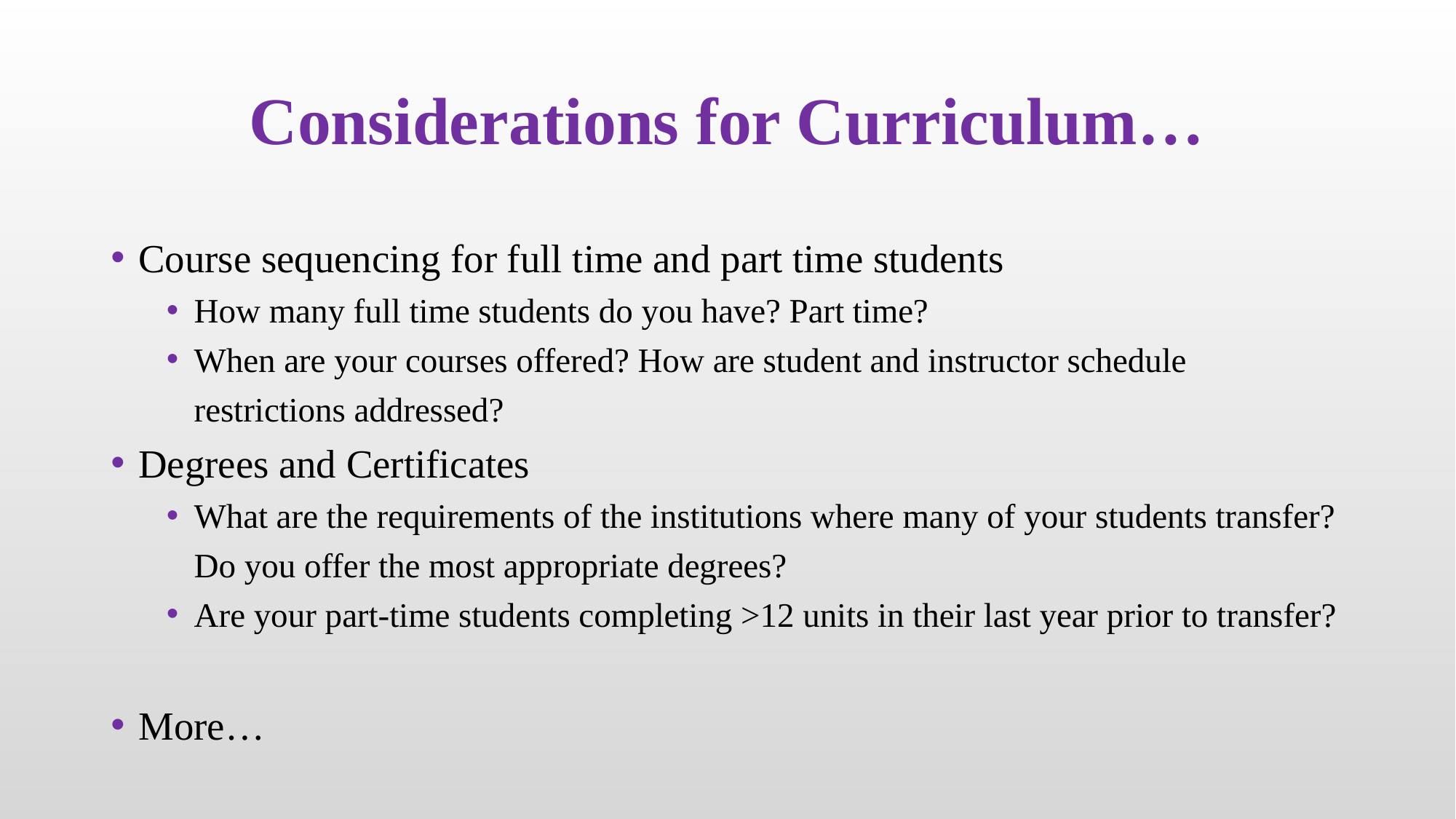

# Considerations for Curriculum…
Course sequencing for full time and part time students
How many full time students do you have? Part time?
When are your courses offered? How are student and instructor schedule restrictions addressed?
Degrees and Certificates
What are the requirements of the institutions where many of your students transfer? Do you offer the most appropriate degrees?
Are your part-time students completing >12 units in their last year prior to transfer?

More…